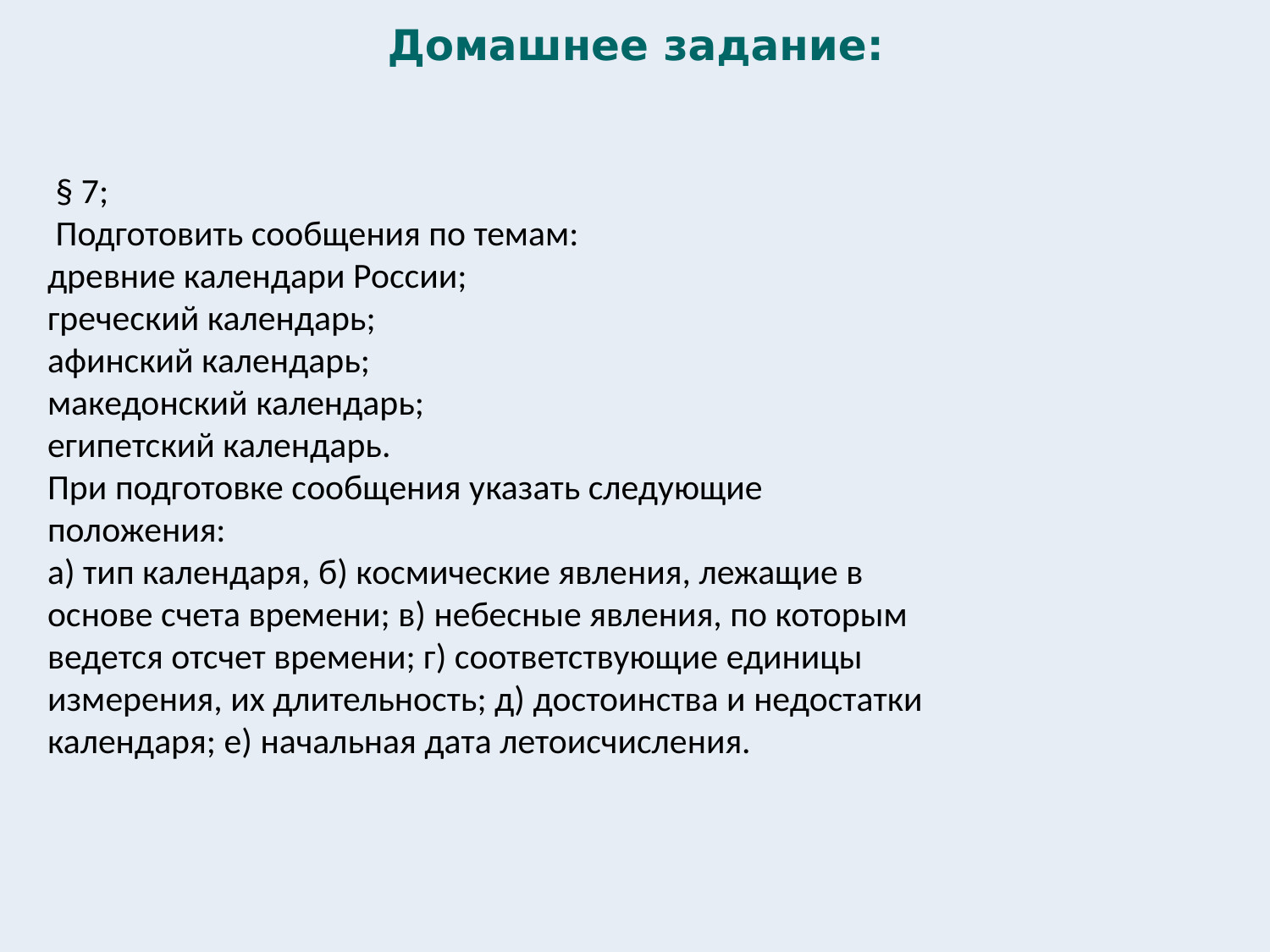

# Домашнее задание:
 § 7;
 Подготовить сообщения по темам:
древние календари России;
греческий календарь;
афинский календарь;
македонский календарь;
египетский календарь.
При подготовке сообщения указать следующие положения:
а) тип календаря, б) космические явления, лежащие в основе счета времени; в) небесные явления, по которым ведется отсчет времени; г) соответствующие единицы измерения, их длительность; д) достоинства и недостатки календаря; е) начальная дата летоисчисления.